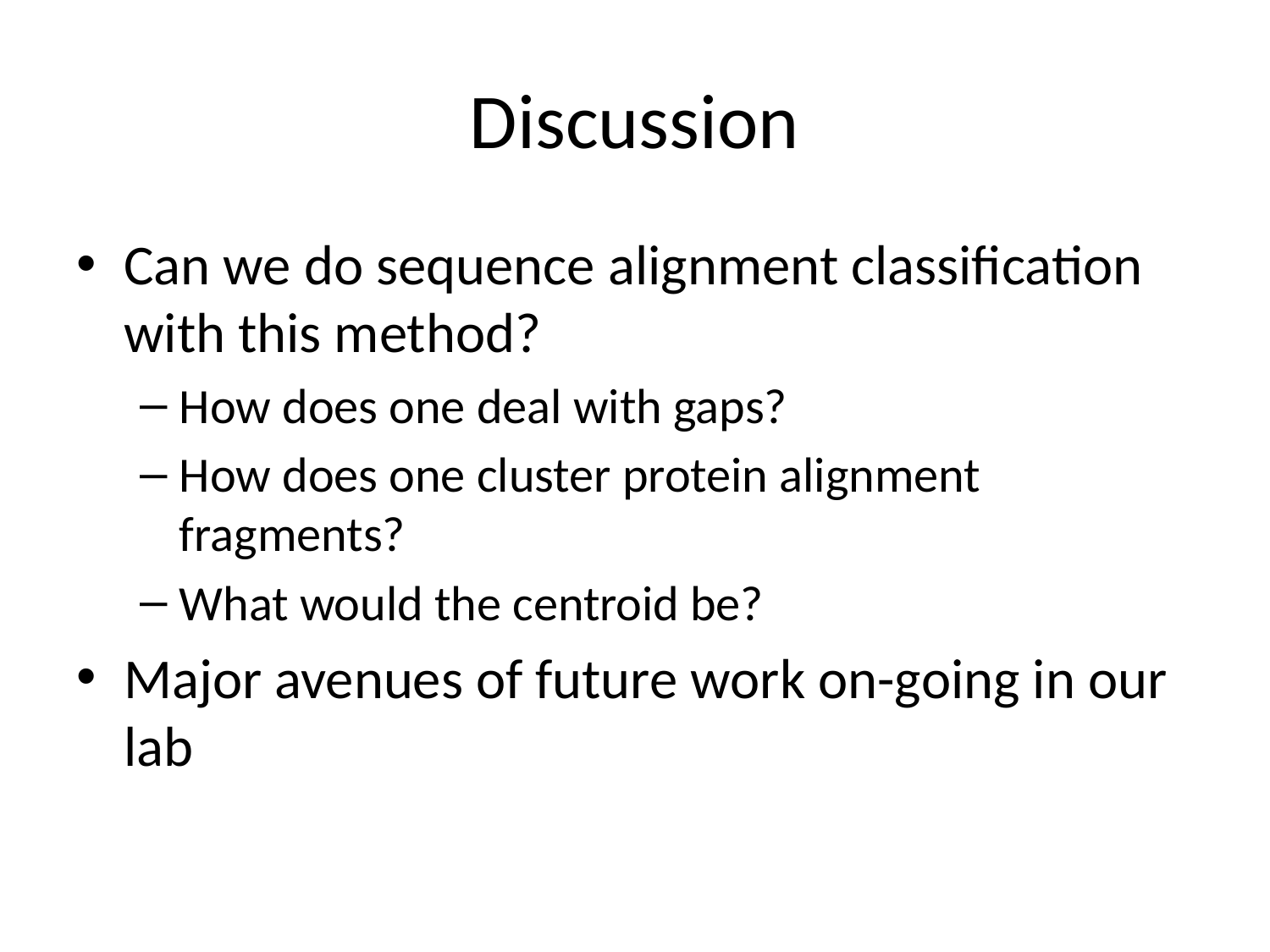

# Discussion
Can we do sequence alignment classification with this method?
How does one deal with gaps?
How does one cluster protein alignment fragments?
What would the centroid be?
Major avenues of future work on-going in our lab